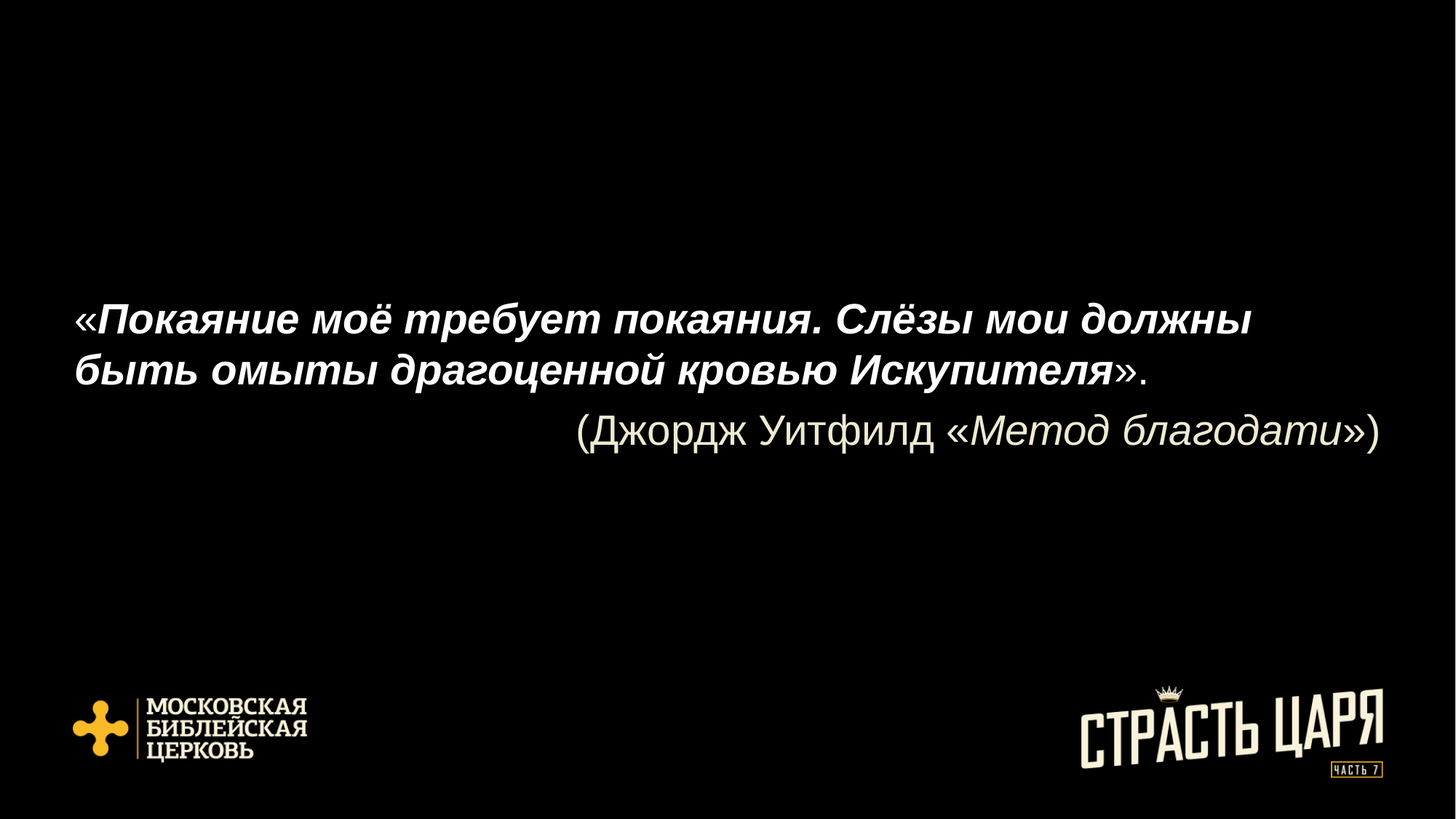

«Покаяние моё требует покаяния. Слёзы мои должны быть омыты драгоценной кровью Искупителя».
(Джордж Уитфилд «Метод благодати»)